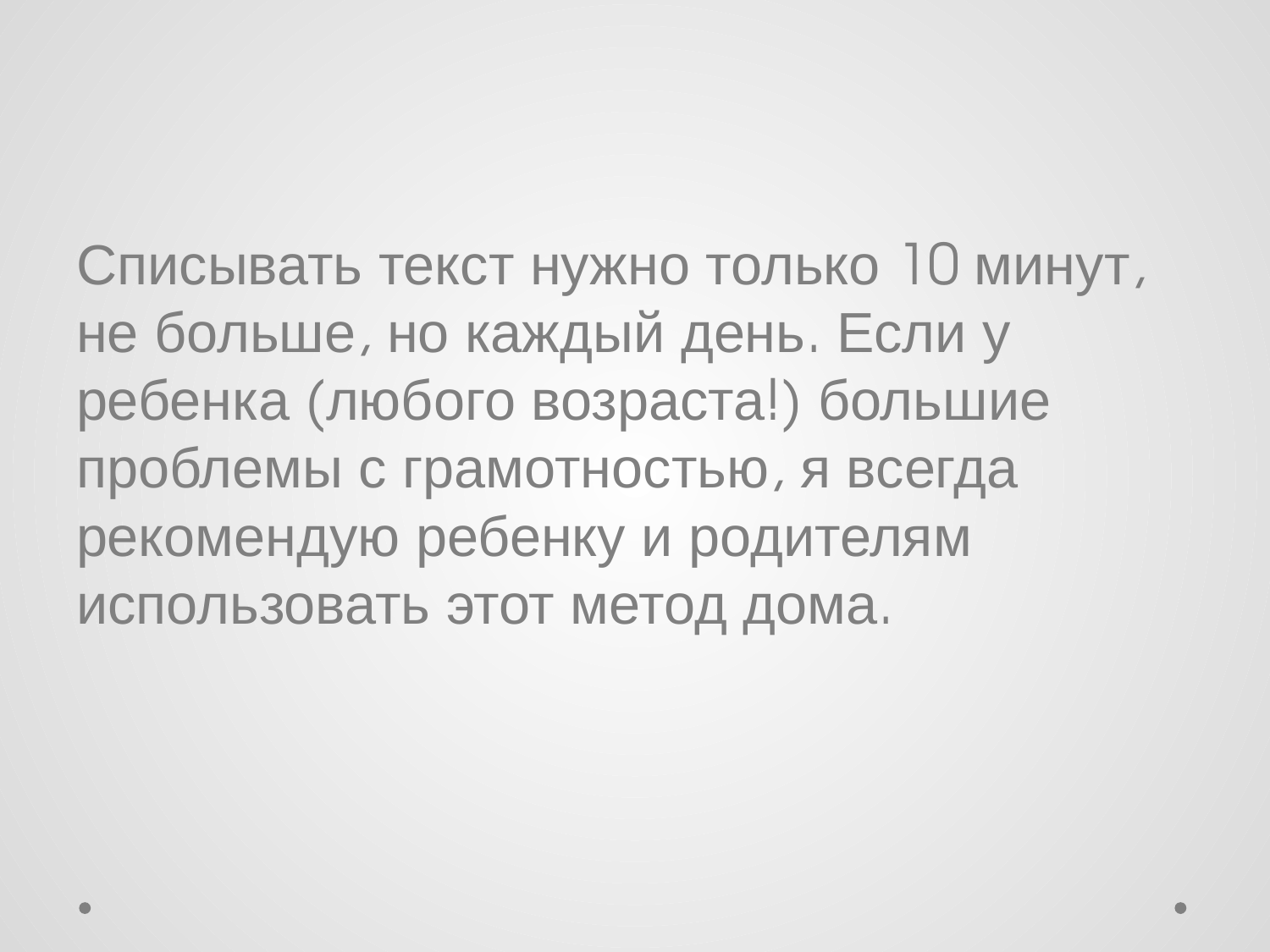

#
Списывать текст нужно только 10 минут, не больше, но каждый день. Если у ребенка (любого возраста!) большие проблемы с грамотностью, я всегда рекомендую ребенку и родителям использовать этот метод дома.